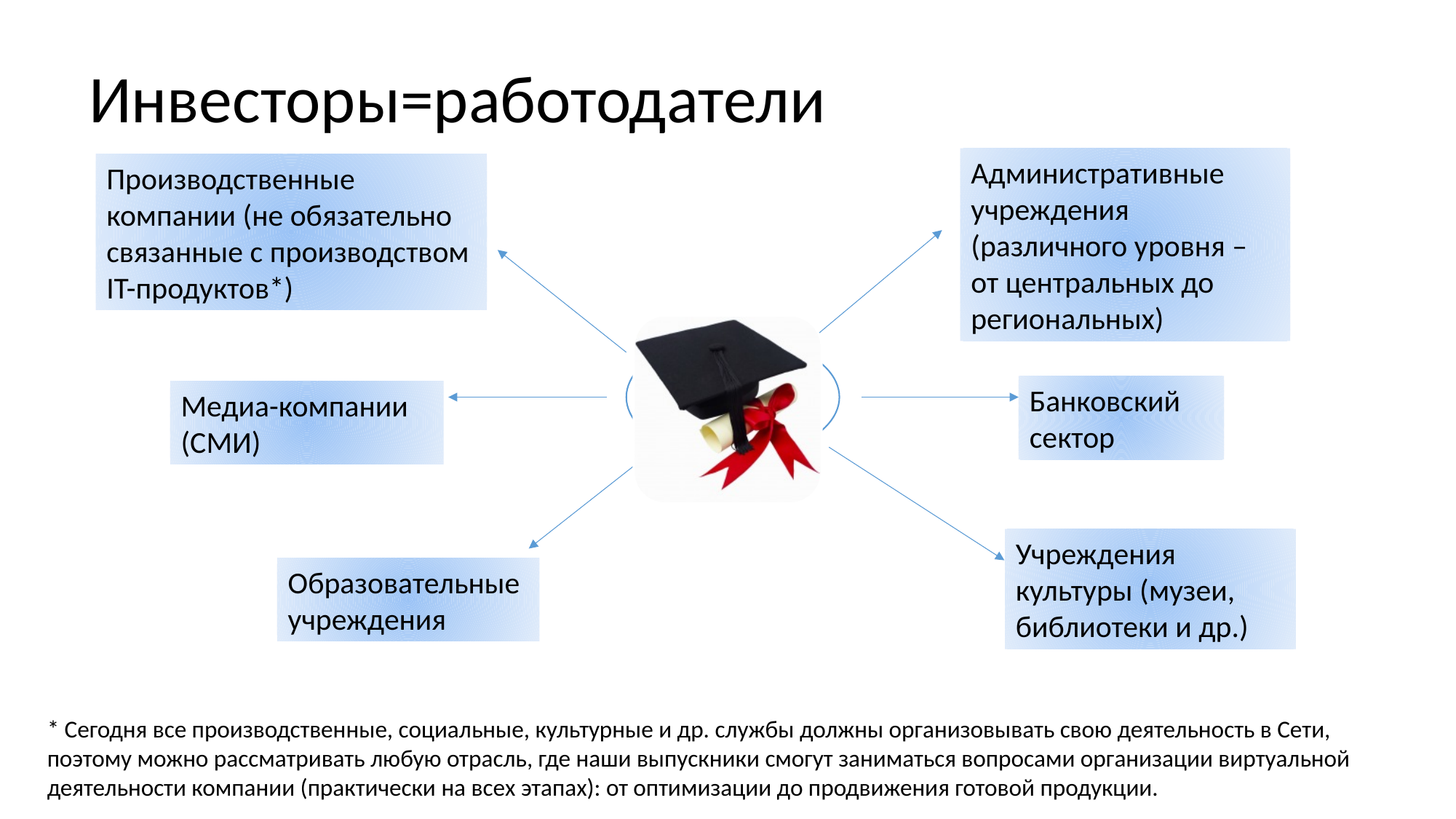

# Инвесторы=работодатели
Административные учреждения (различного уровня – от центральных до региональных)
Производственные компании (не обязательно связанные с производством IT-продуктов*)

Банковский сектор
Медиа-компании (СМИ)
Учреждения культуры (музеи, библиотеки и др.)
Образовательные учреждения
* Сегодня все производственные, социальные, культурные и др. службы должны организовывать свою деятельность в Сети, поэтому можно рассматривать любую отрасль, где наши выпускники смогут заниматься вопросами организации виртуальной деятельности компании (практически на всех этапах): от оптимизации до продвижения готовой продукции.